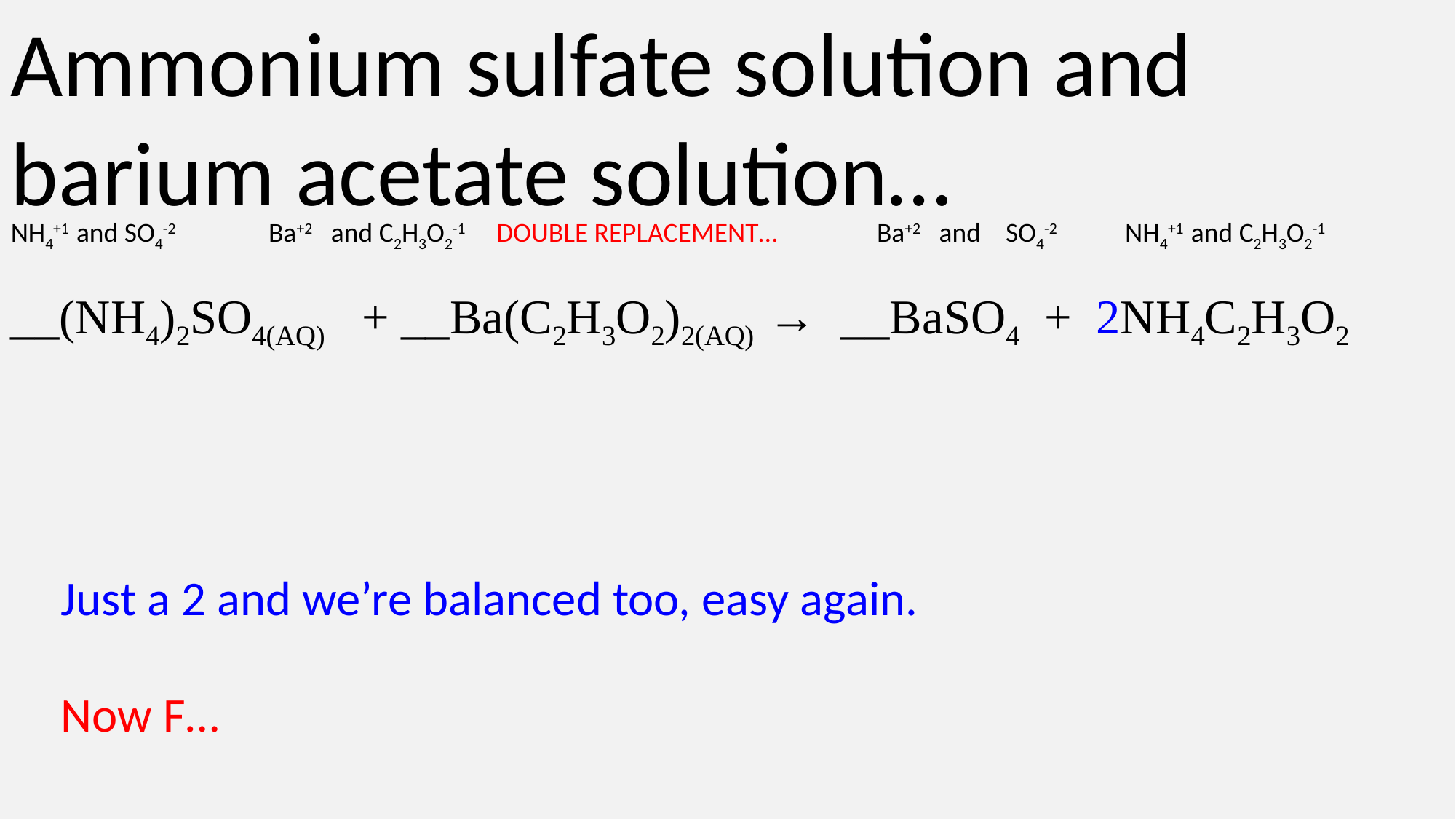

Ammonium sulfate solution and barium acetate solution…
NH4+1  and SO4-2               Ba+2   and C2H3O2-1     DOUBLE REPLACEMENT…                Ba+2   and    SO4-2           NH4+1  and C2H3O2-1

__(NH4)2SO4(AQ)   + __Ba(C2H3O2)2(AQ)  →  __BaSO4  +  2NH4C2H3O2
Just a 2 and we’re balanced too, easy again.

Now F…